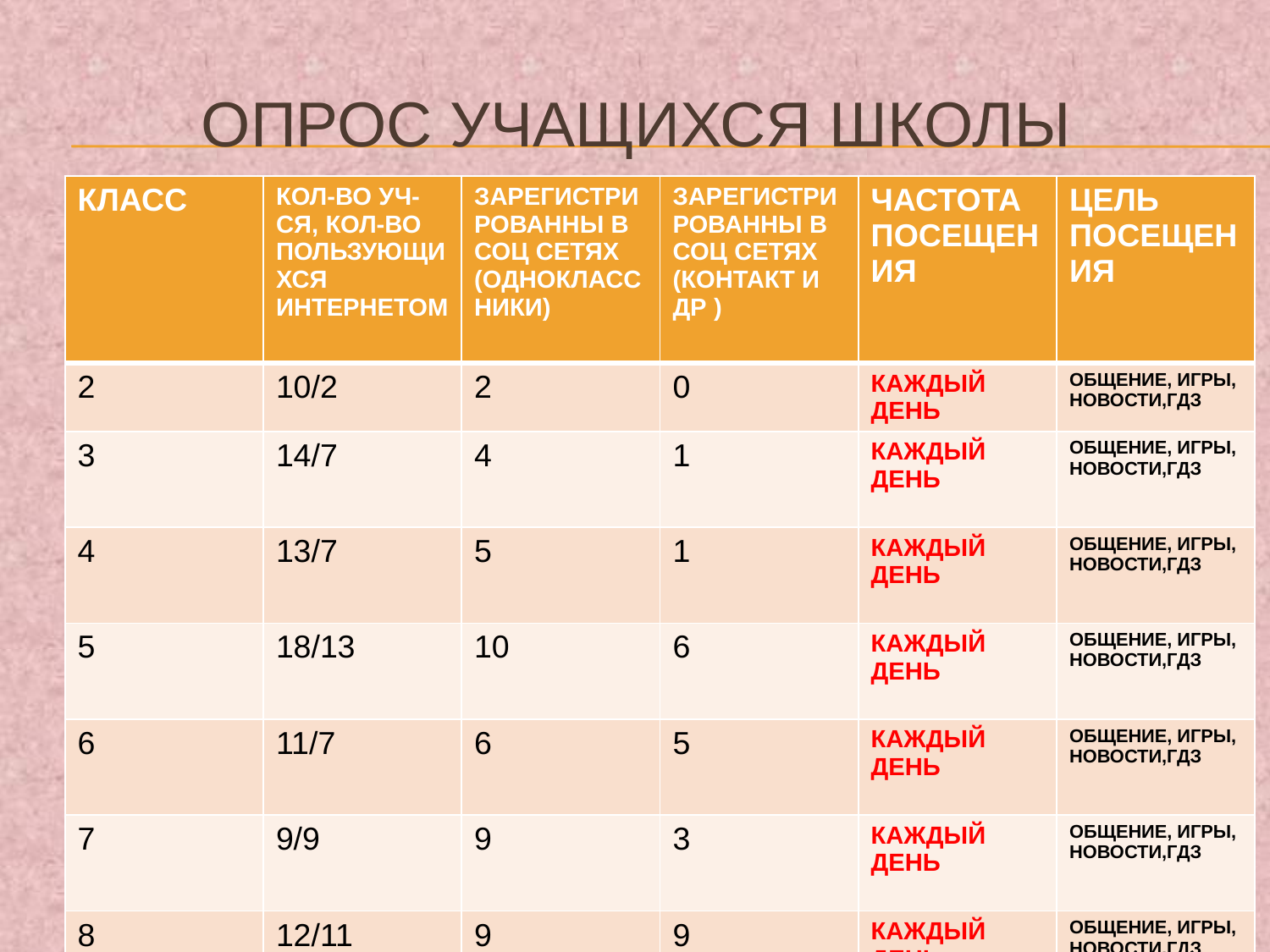

# Опрос учащихся школы
| КЛАСС | КОЛ-ВО УЧ-СЯ, КОЛ-ВО ПОЛЬЗУЮЩИХСЯ ИНТЕРНЕТОМ | ЗАРЕГИСТРИРОВАННЫ В СОЦ СЕТЯХ (ОДНОКЛАССНИКИ) | ЗАРЕГИСТРИРОВАННЫ В СОЦ СЕТЯХ (КОНТАКТ И ДР ) | ЧАСТОТА ПОСЕЩЕНИЯ | ЦЕЛЬ ПОСЕЩЕНИЯ |
| --- | --- | --- | --- | --- | --- |
| 2 | 10/2 | 2 | 0 | КАЖДЫЙ ДЕНЬ | ОБЩЕНИЕ, ИГРЫ, НОВОСТИ,ГДЗ |
| 3 | 14/7 | 4 | 1 | КАЖДЫЙ ДЕНЬ | ОБЩЕНИЕ, ИГРЫ, НОВОСТИ,ГДЗ |
| 4 | 13/7 | 5 | 1 | КАЖДЫЙ ДЕНЬ | ОБЩЕНИЕ, ИГРЫ, НОВОСТИ,ГДЗ |
| 5 | 18/13 | 10 | 6 | КАЖДЫЙ ДЕНЬ | ОБЩЕНИЕ, ИГРЫ, НОВОСТИ,ГДЗ |
| 6 | 11/7 | 6 | 5 | КАЖДЫЙ ДЕНЬ | ОБЩЕНИЕ, ИГРЫ, НОВОСТИ,ГДЗ |
| 7 | 9/9 | 9 | 3 | КАЖДЫЙ ДЕНЬ | ОБЩЕНИЕ, ИГРЫ, НОВОСТИ,ГДЗ |
| 8 | 12/11 | 9 | 9 | КАЖДЫЙ ДЕНЬ | ОБЩЕНИЕ, ИГРЫ, НОВОСТИ,ГДЗ |
| 9 | 12/12 | 12 | 8 | КАЖДЫЙ ДЕНЬ | ОБЩЕНИЕ, ИГРЫ, НОВОСТИ,ГДЗ |